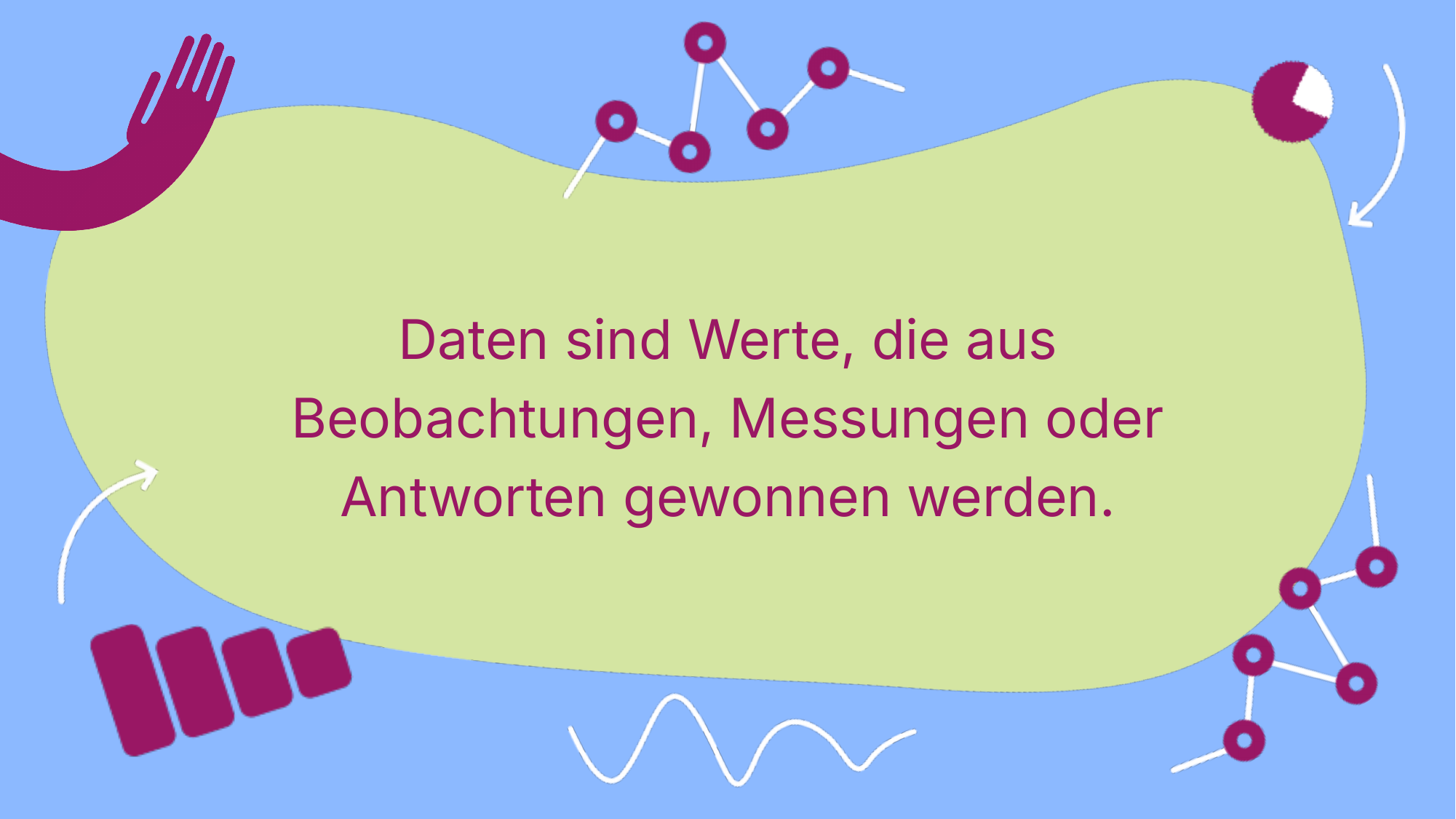

# Daten sind Werte, die aus Beobachtungen, Messungen oder Antworten gewonnen werden.